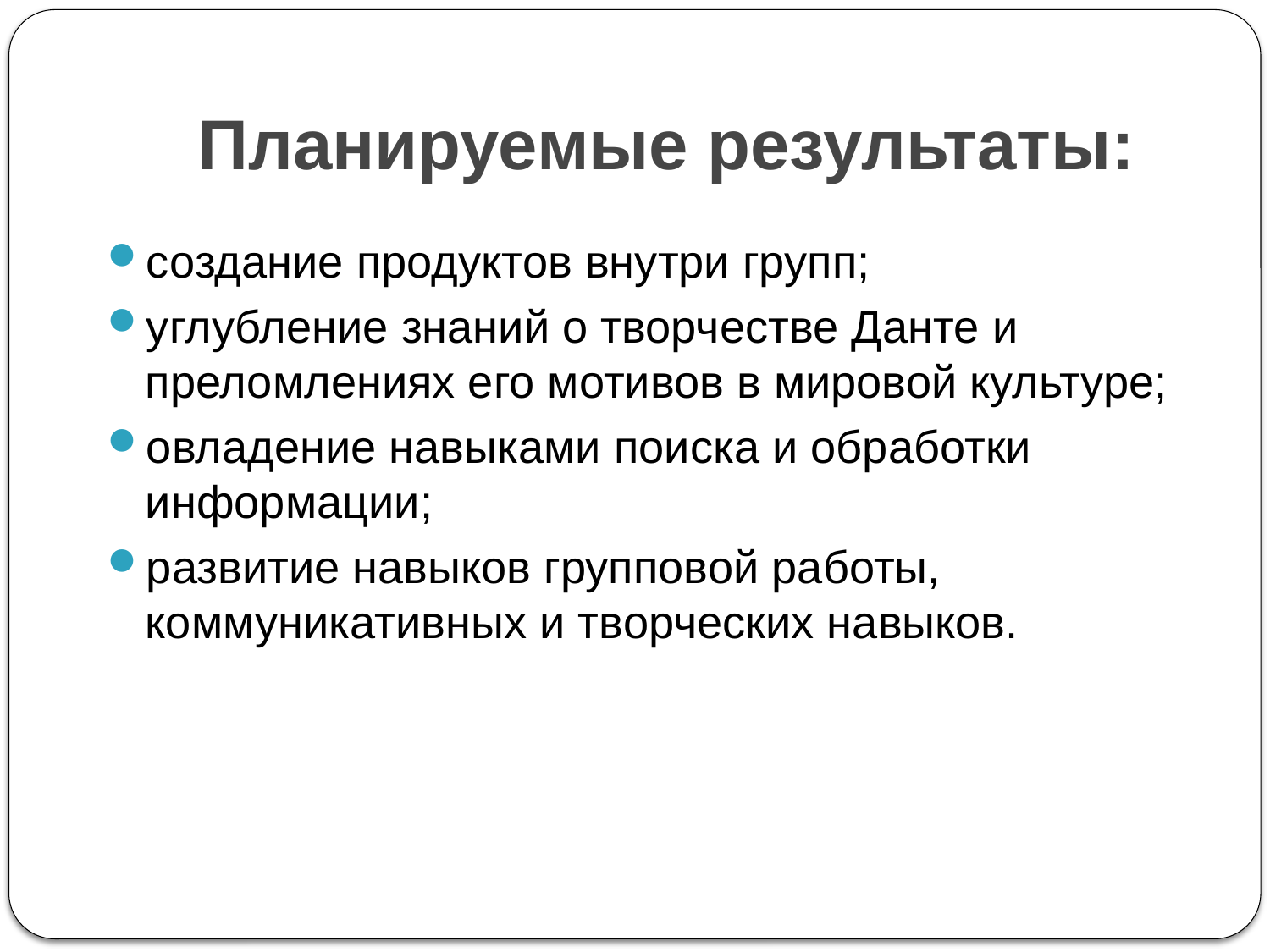

# Планируемые результаты:
создание продуктов внутри групп;
углубление знаний о творчестве Данте и преломлениях его мотивов в мировой культуре;
овладение навыками поиска и обработки информации;
развитие навыков групповой работы, коммуникативных и творческих навыков.